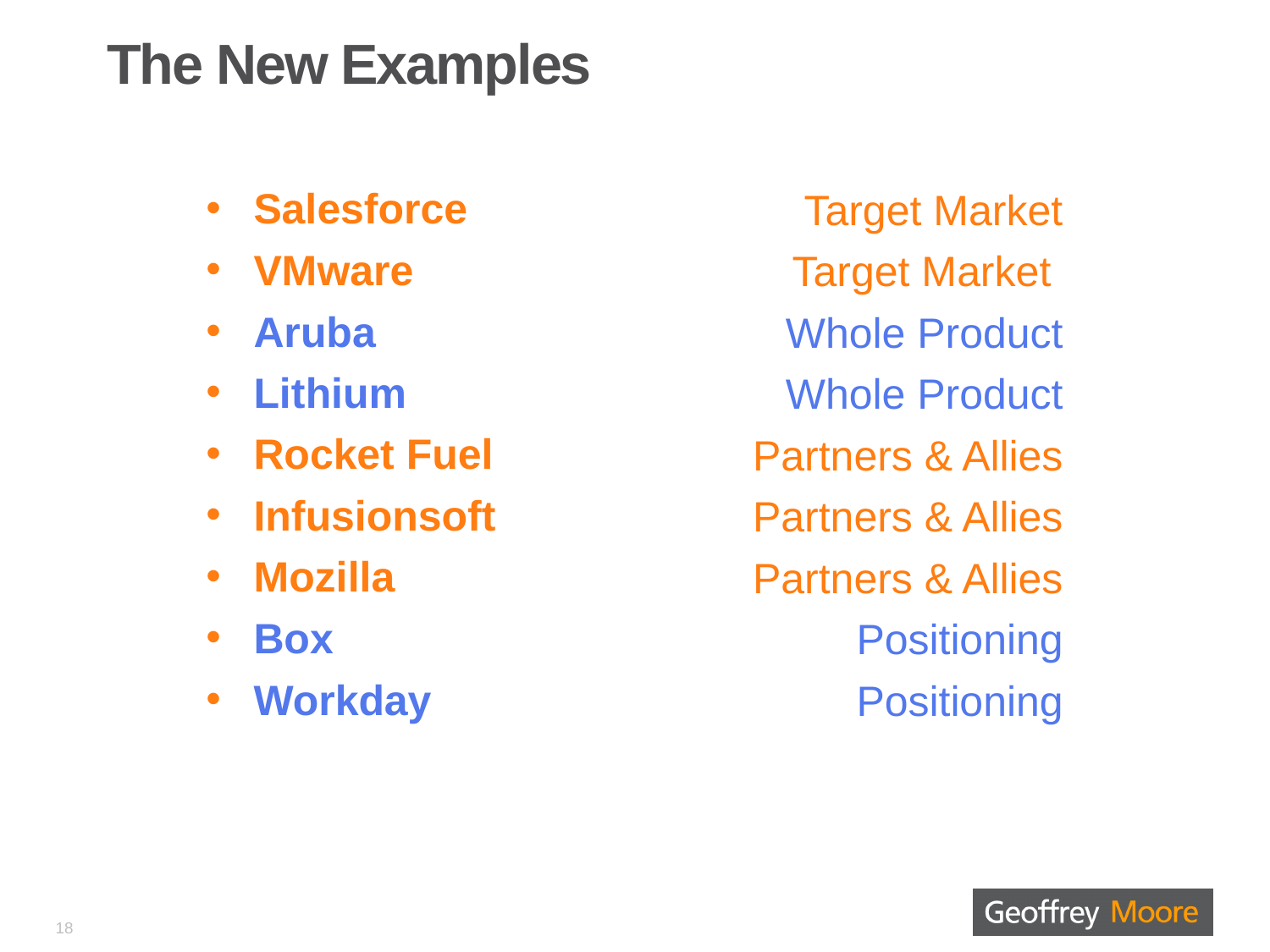

# The New Examples
Salesforce
VMware
Aruba
Lithium
Rocket Fuel
Infusionsoft
Mozilla
Box
Workday
Target Market
Target Market
Whole Product
Whole Product
Partners & Allies
Partners & Allies
Partners & Allies
Positioning
Positioning
18